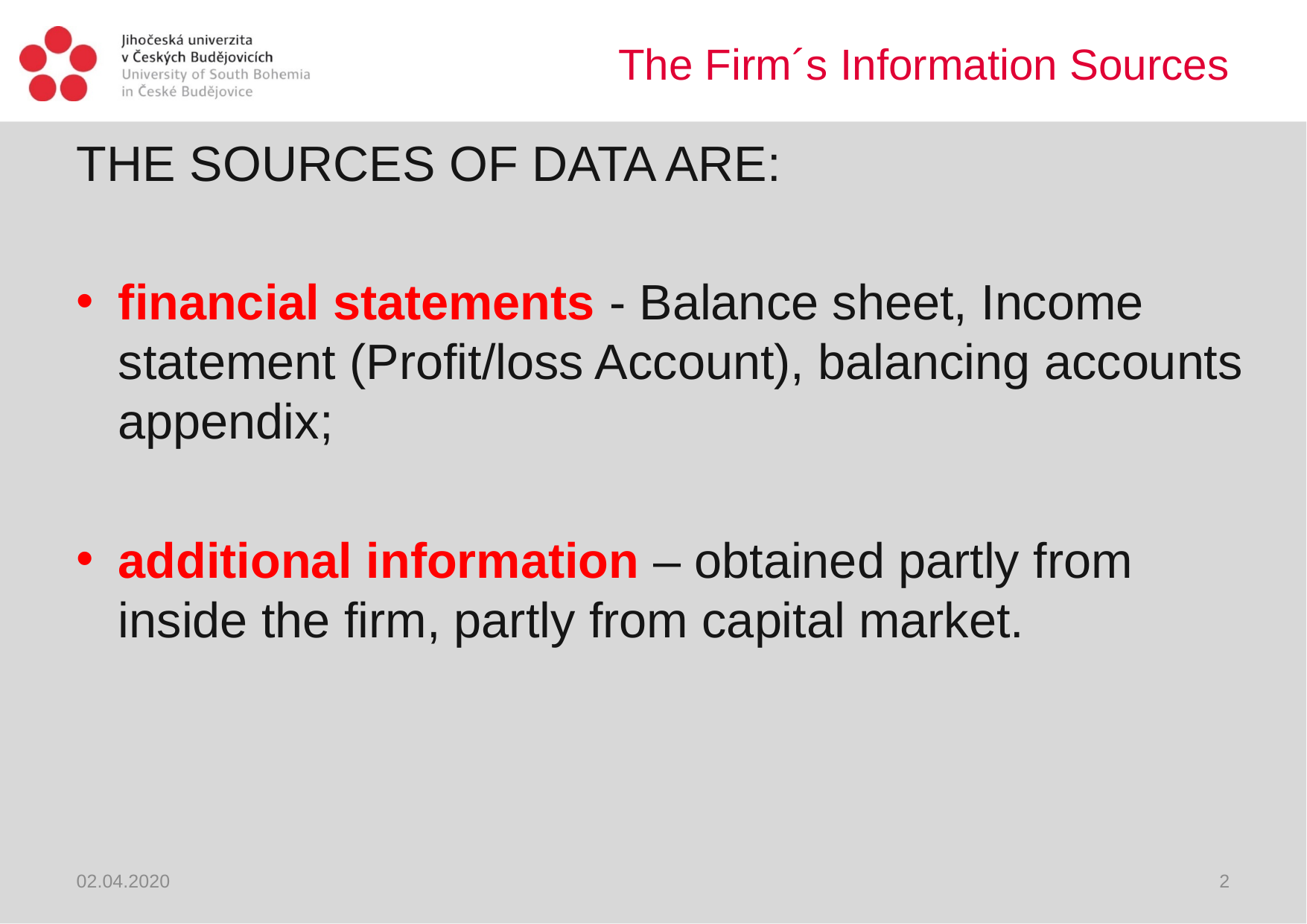

# The Firm´s Information Sources
The sources of data are:

financial statements - Balance sheet, Income statement (Profit/loss Account), balancing accounts appendix;

additional information – obtained partly from inside the firm, partly from capital market.

02.04.2020
2